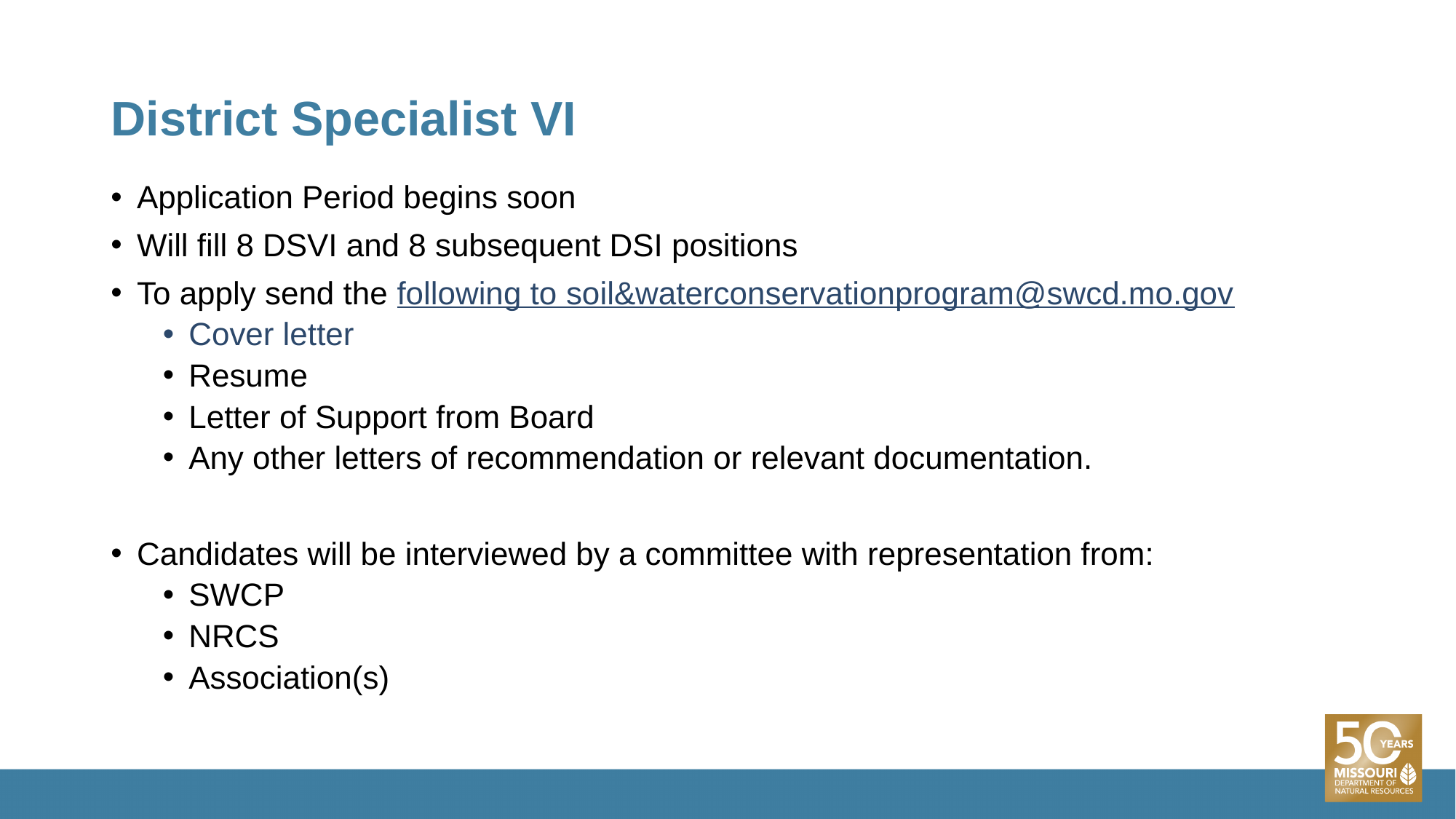

# District Specialist VI
Application Period begins soon
Will fill 8 DSVI and 8 subsequent DSI positions
To apply send the following to soil&waterconservationprogram@swcd.mo.gov
Cover letter
Resume
Letter of Support from Board
Any other letters of recommendation or relevant documentation.

Candidates will be interviewed by a committee with representation from:
SWCP
NRCS
Association(s)